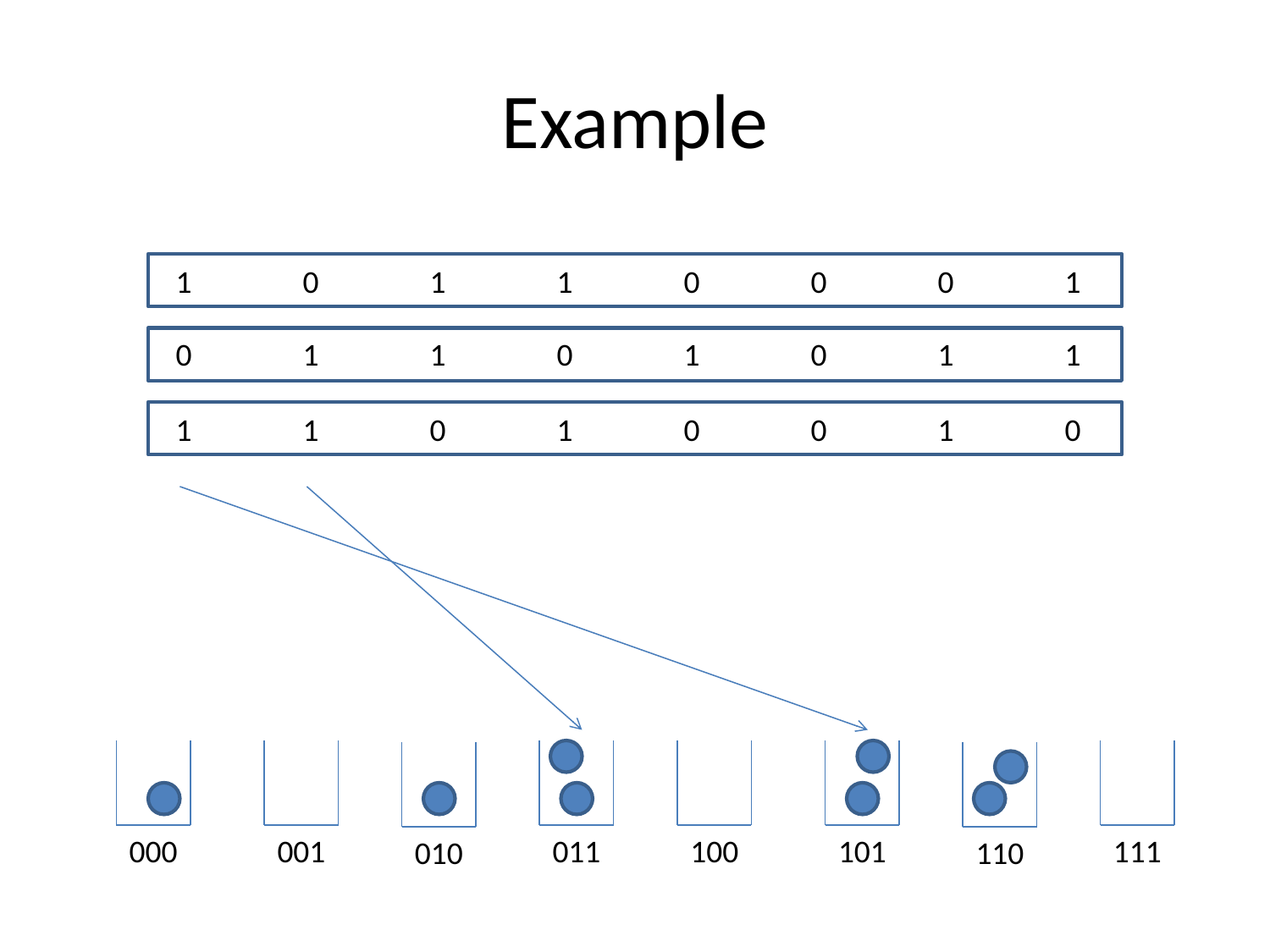

# Example

1	0	1	1	0	0	0	1

0	1	1	0	1	0	1	1

1	1	0	1	0	0	1	0
000

001
011
100
101
111
010
110